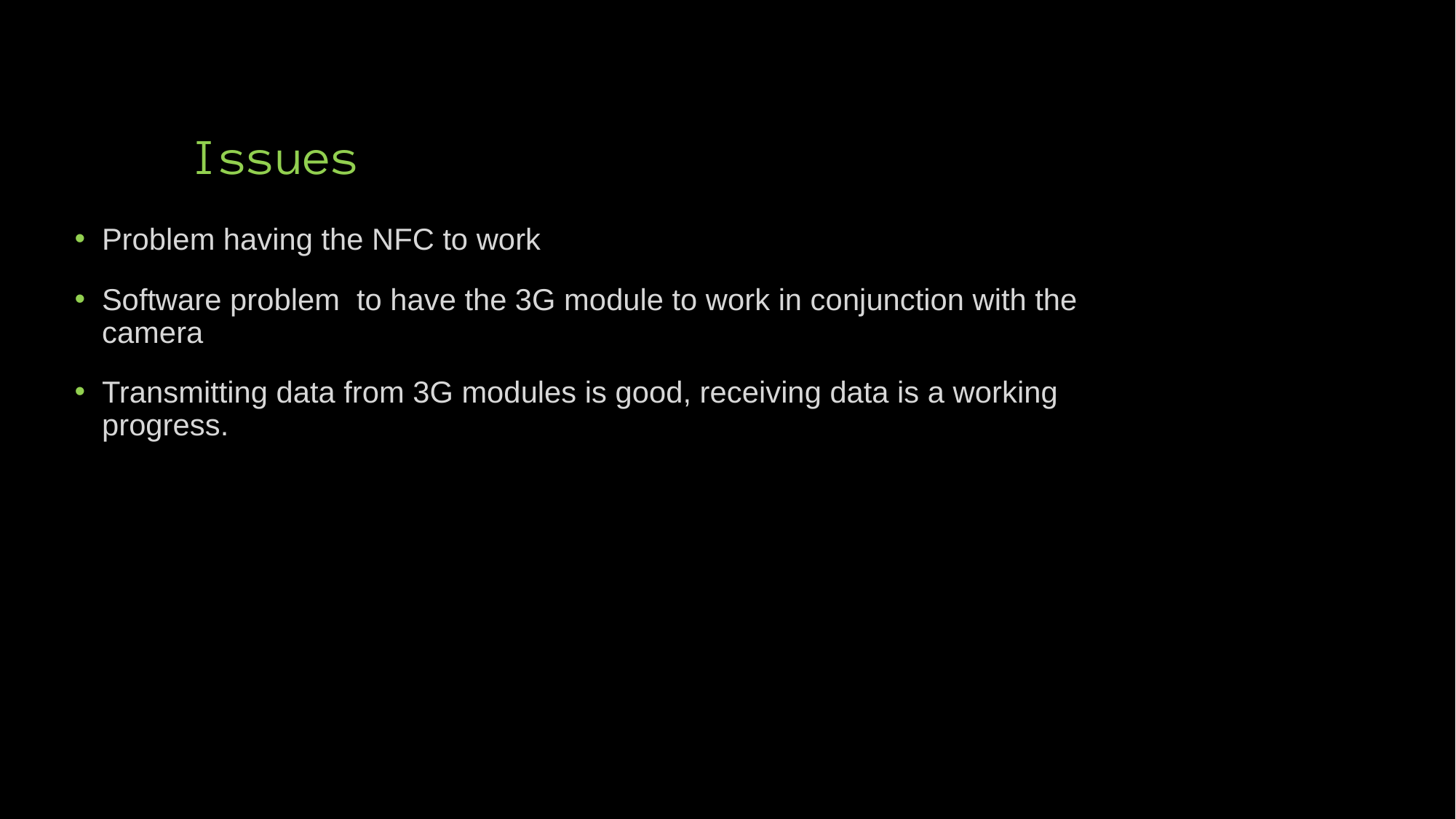

# Issues
Problem having the NFC to work
Software problem  to have the 3G module to work in conjunction with the camera
Transmitting data from 3G modules is good, receiving data is a working progress.